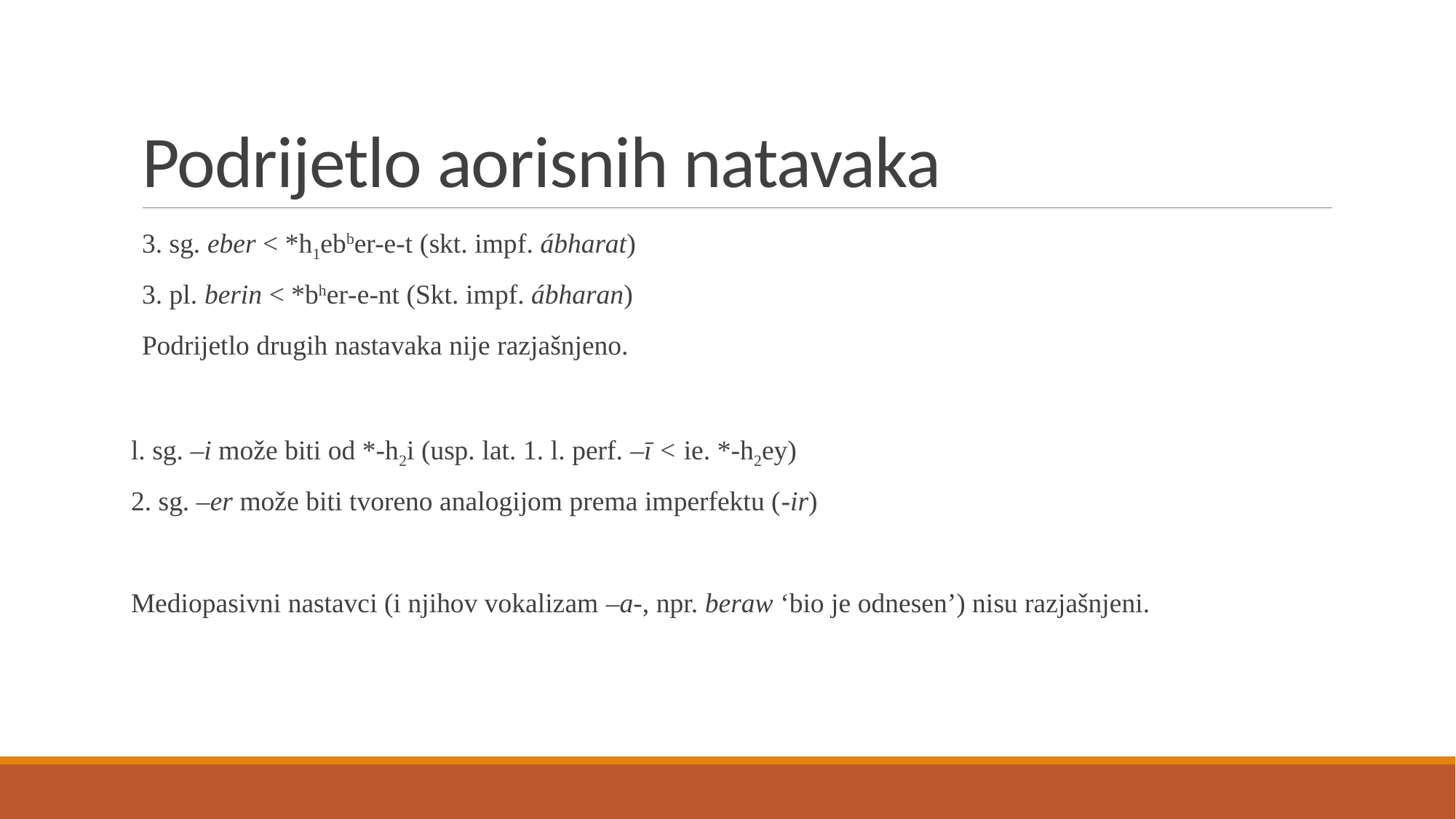

# Podrijetlo aorisnih natavaka
3. sg. eber < *h1ebber-e-t (skt. impf. ábharat)
3. pl. berin < *bher-e-nt (Skt. impf. ábharan)
Podrijetlo drugih nastavaka nije razjašnjeno.

l. sg. –i može biti od *-h2i (usp. lat. 1. l. perf. –ī < ie. *-h2ey)
2. sg. –er može biti tvoreno analogijom prema imperfektu (-ir)

Mediopasivni nastavci (i njihov vokalizam –a-, npr. beraw ‘bio je odnesen’) nisu razjašnjeni.